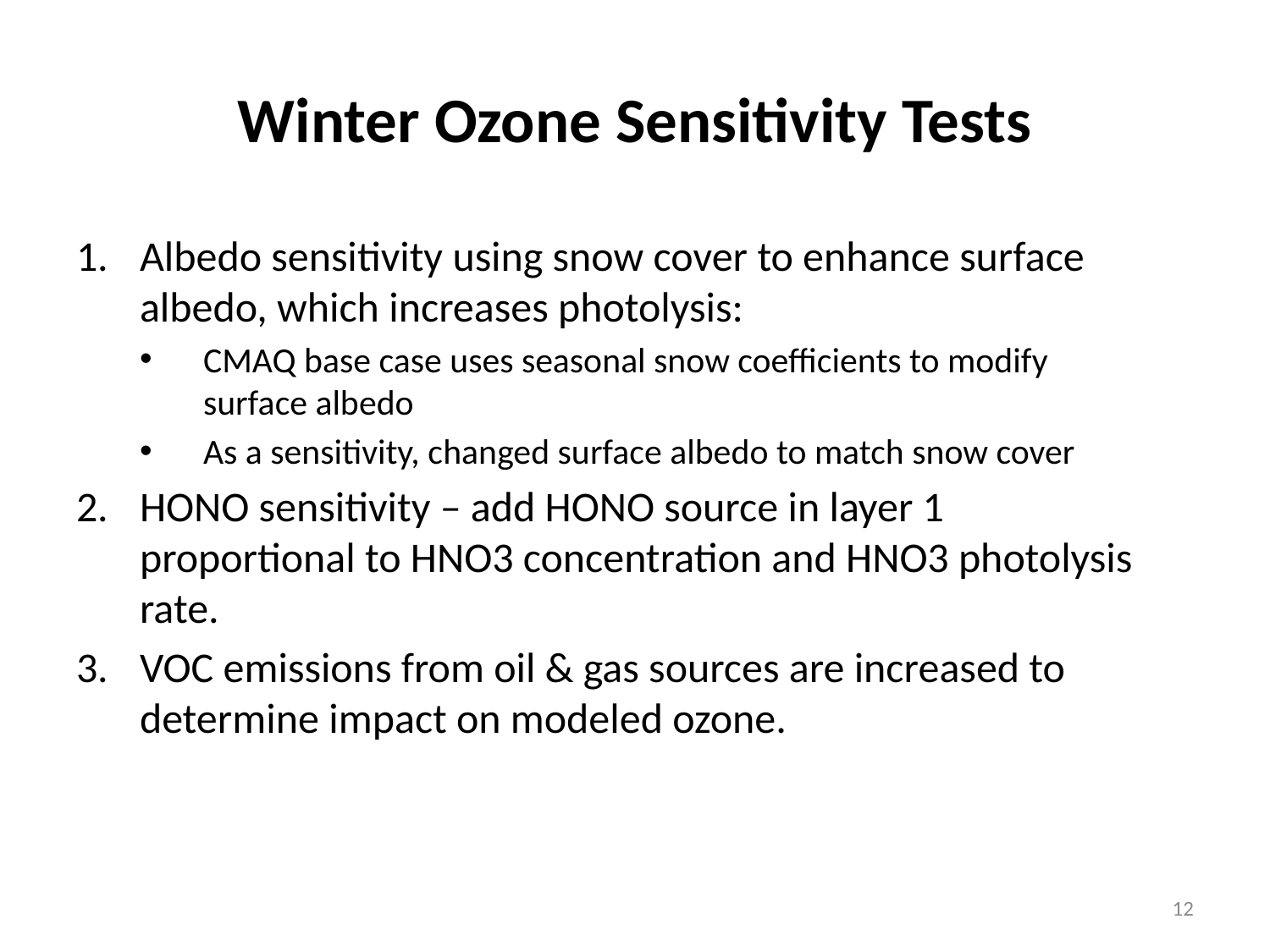

# Winter Ozone Sensitivity Tests
Albedo sensitivity using snow cover to enhance surface albedo, which increases photolysis:
CMAQ base case uses seasonal snow coefficients to modify surface albedo
As a sensitivity, changed surface albedo to match snow cover
HONO sensitivity – add HONO source in layer 1 proportional to HNO3 concentration and HNO3 photolysis rate.
VOC emissions from oil & gas sources are increased to determine impact on modeled ozone.

12